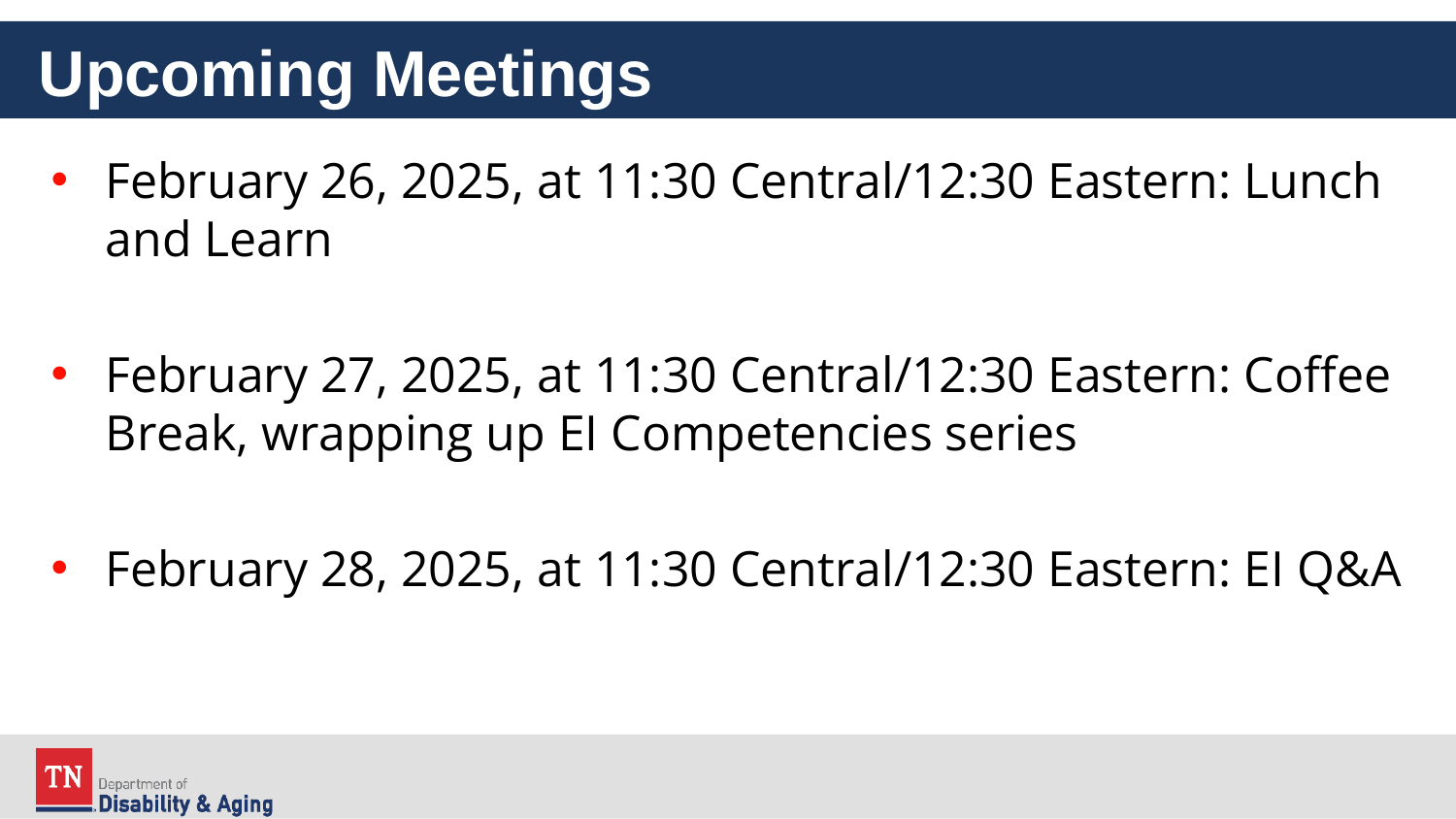

# Upcoming Meetings
February 26, 2025, at 11:30 Central/12:30 Eastern: Lunch and Learn

February 27, 2025, at 11:30 Central/12:30 Eastern: Coffee Break, wrapping up EI Competencies series

February 28, 2025, at 11:30 Central/12:30 Eastern: EI Q&A